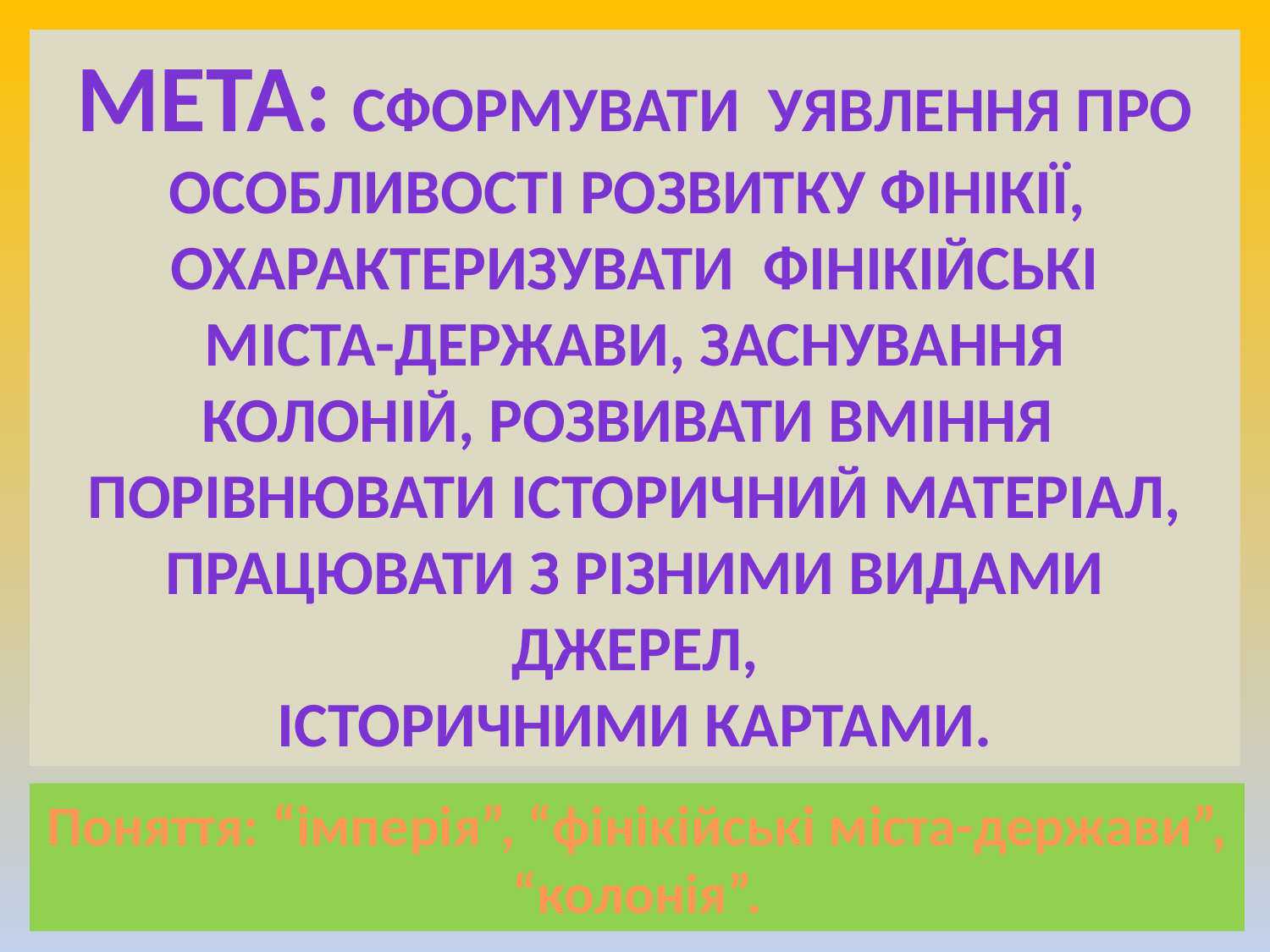

Мета: сформувати  уявлення про
Особливості розвитку Фінікії,
охарактеризувати  фінікійські
Міста-держави, заснування
Колоній, розвивати вміння
Порівнювати історичний матеріал,
Працювати з різними видами джерел,
Історичними картами.
Поняття: “імперія”, “фінікійські міста-держави”,
“колонія”.